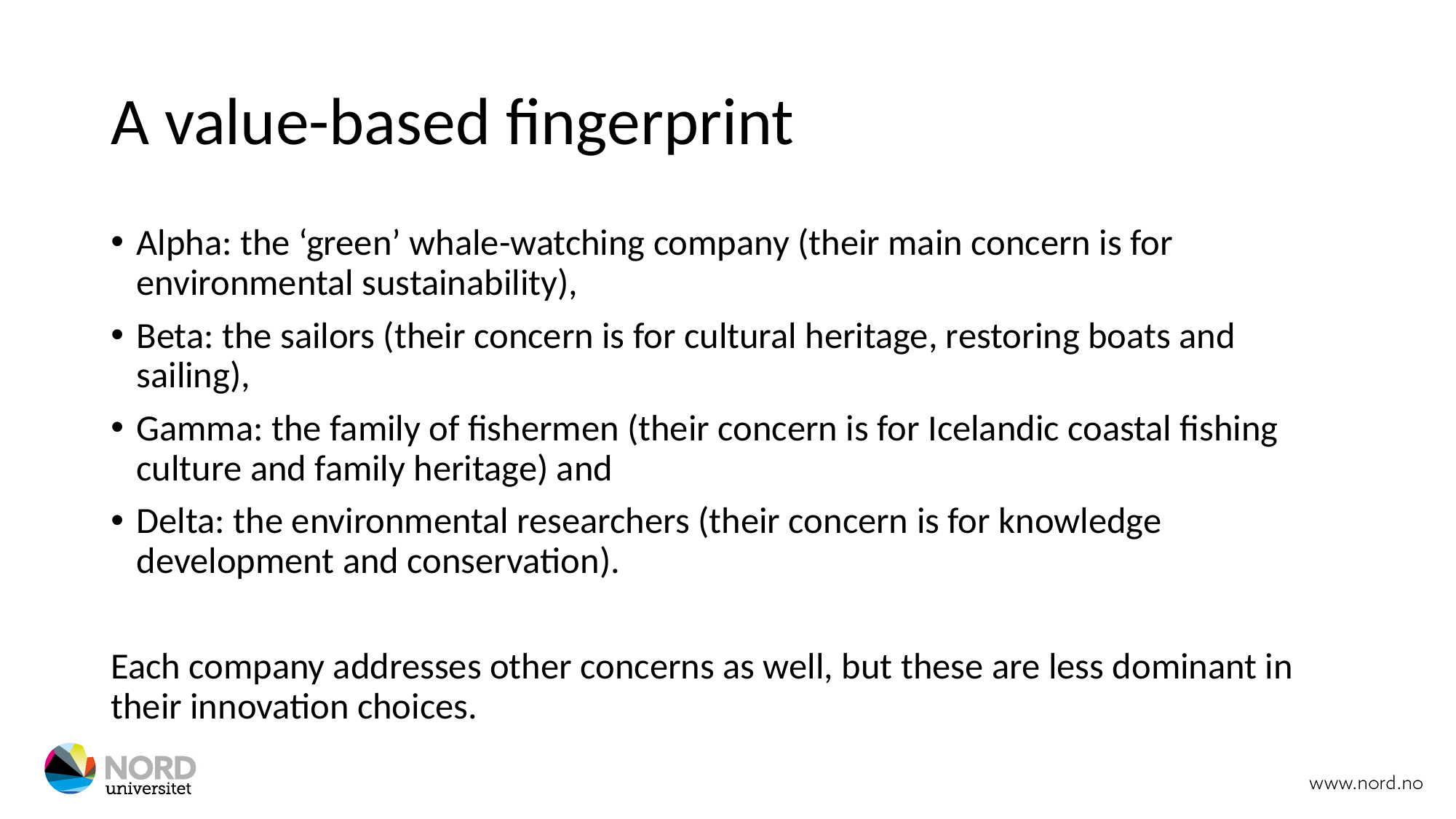

# A value-based fingerprint
Alpha: the ‘green’ whale-watching company (their main concern is for environmental sustainability),
Beta: the sailors (their concern is for cultural heritage, restoring boats and sailing),
Gamma: the family of fishermen (their concern is for Icelandic coastal fishing culture and family heritage) and
Delta: the environmental researchers (their concern is for knowledge development and conservation).

Each company addresses other concerns as well, but these are less dominant in their innovation choices.